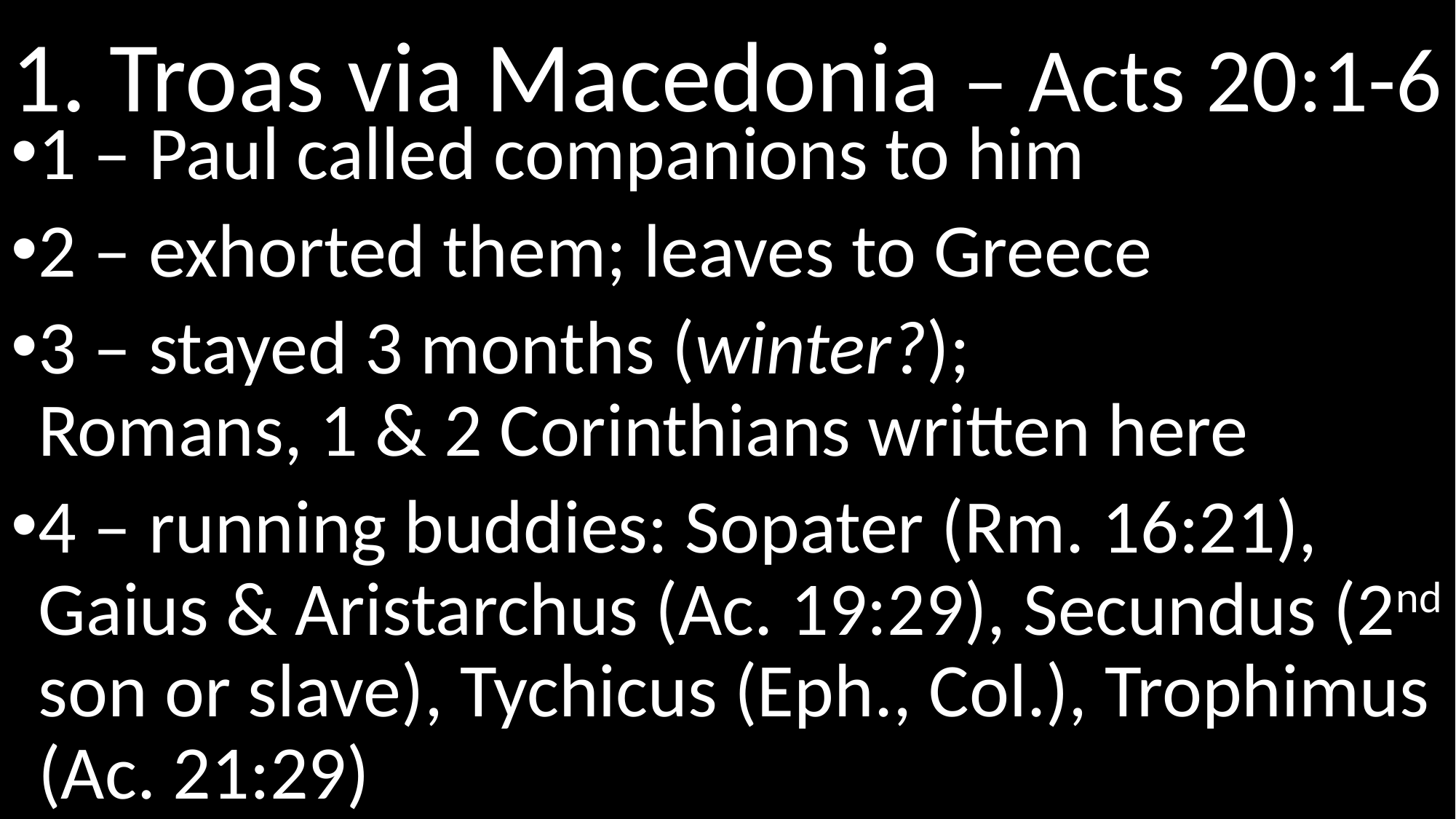

# 1. Troas via Macedonia – Acts 20:1-6
1 – Paul called companions to him
2 – exhorted them; leaves to Greece
3 – stayed 3 months (winter?);
Romans, 1 & 2 Corinthians written here
4 – running buddies: Sopater (Rm. 16:21), Gaius & Aristarchus (Ac. 19:29), Secundus (2nd son or slave), Tychicus (Eph., Col.), Trophimus (Ac. 21:29)